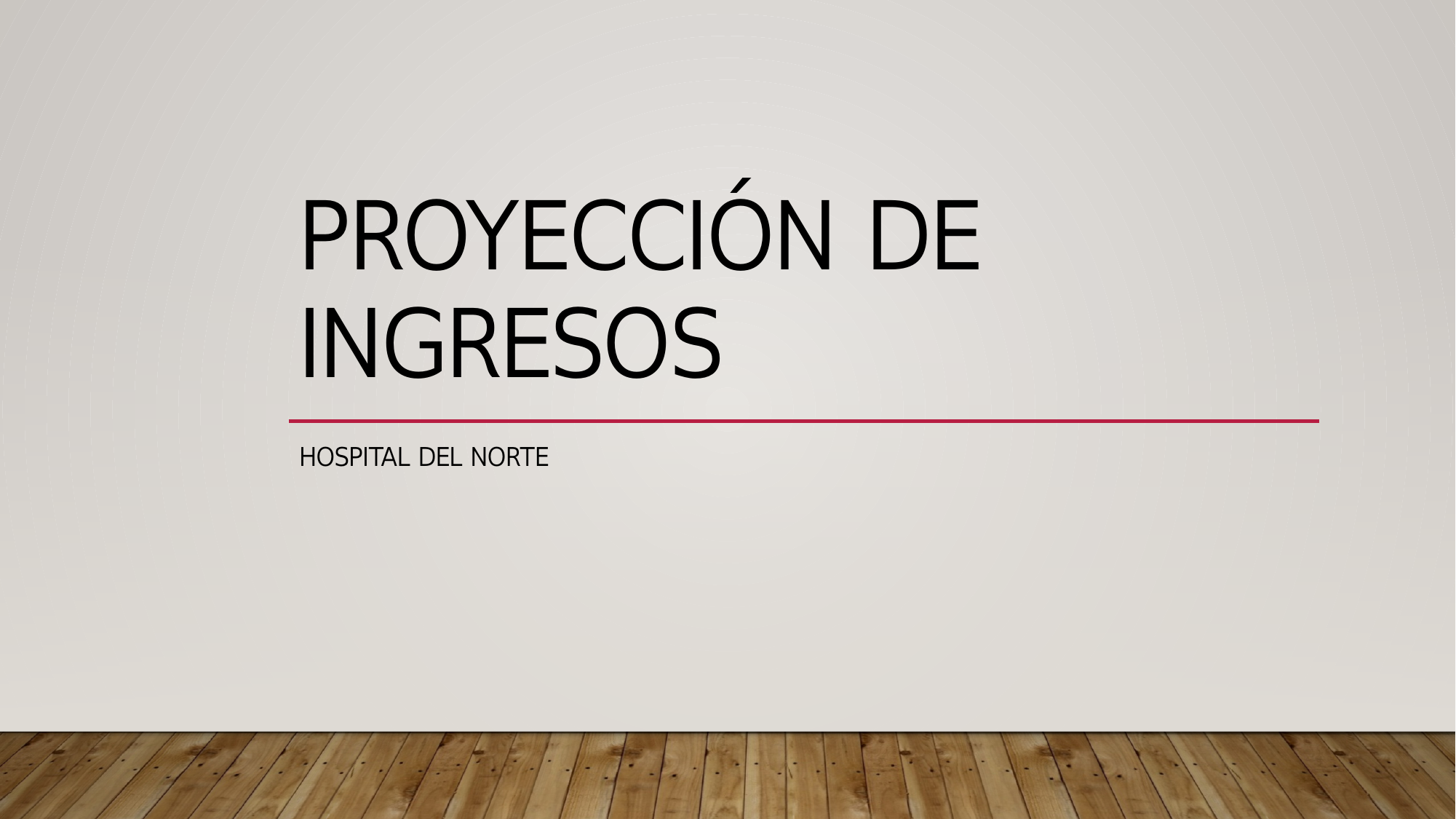

# Proyección de INGRESOS
HOSPITAL DEL NORTE